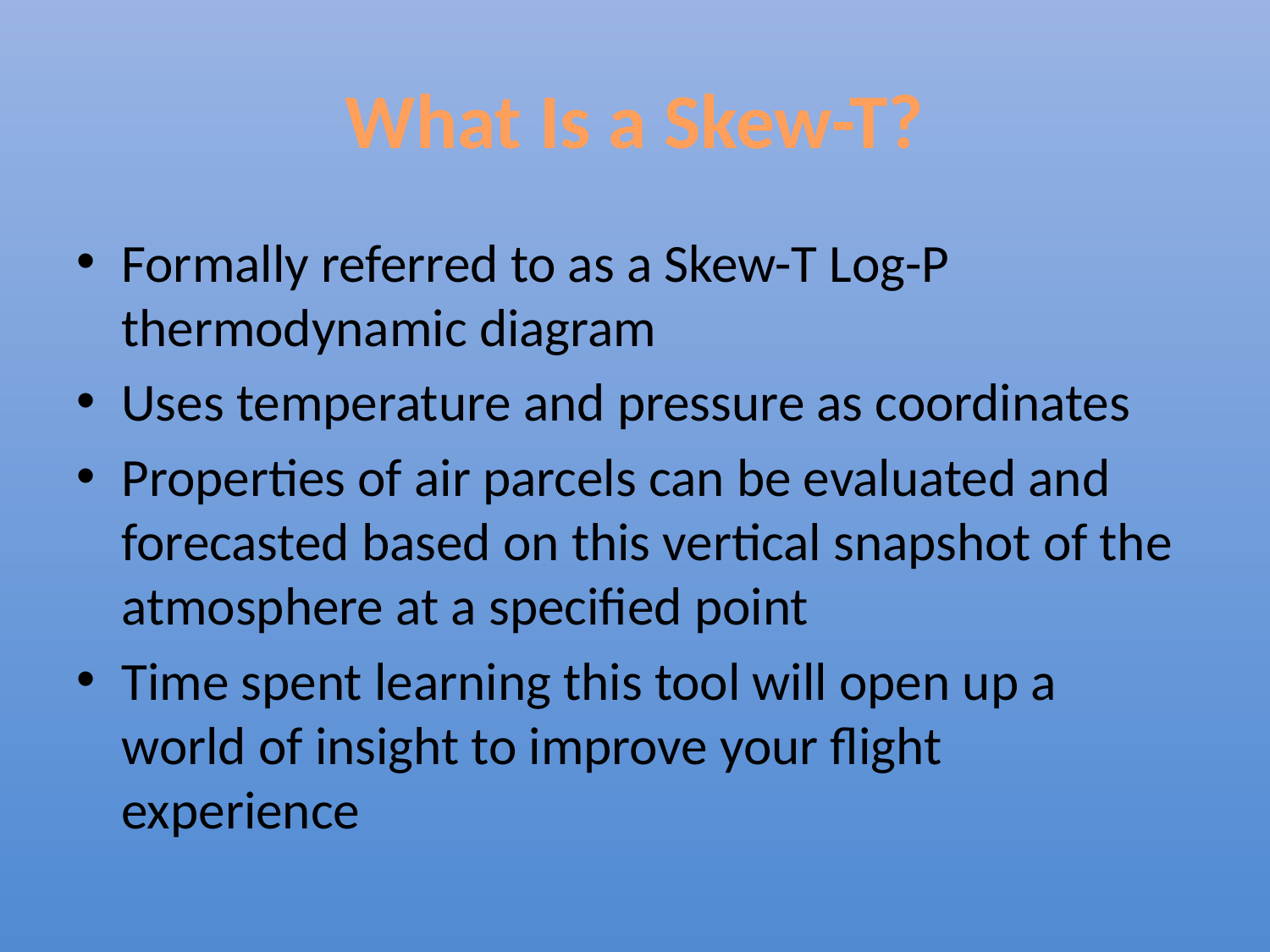

# What Is a Skew-T?
Formally referred to as a Skew-T Log-P thermodynamic diagram
Uses temperature and pressure as coordinates
Properties of air parcels can be evaluated and forecasted based on this vertical snapshot of the atmosphere at a specified point
Time spent learning this tool will open up a world of insight to improve your flight experience